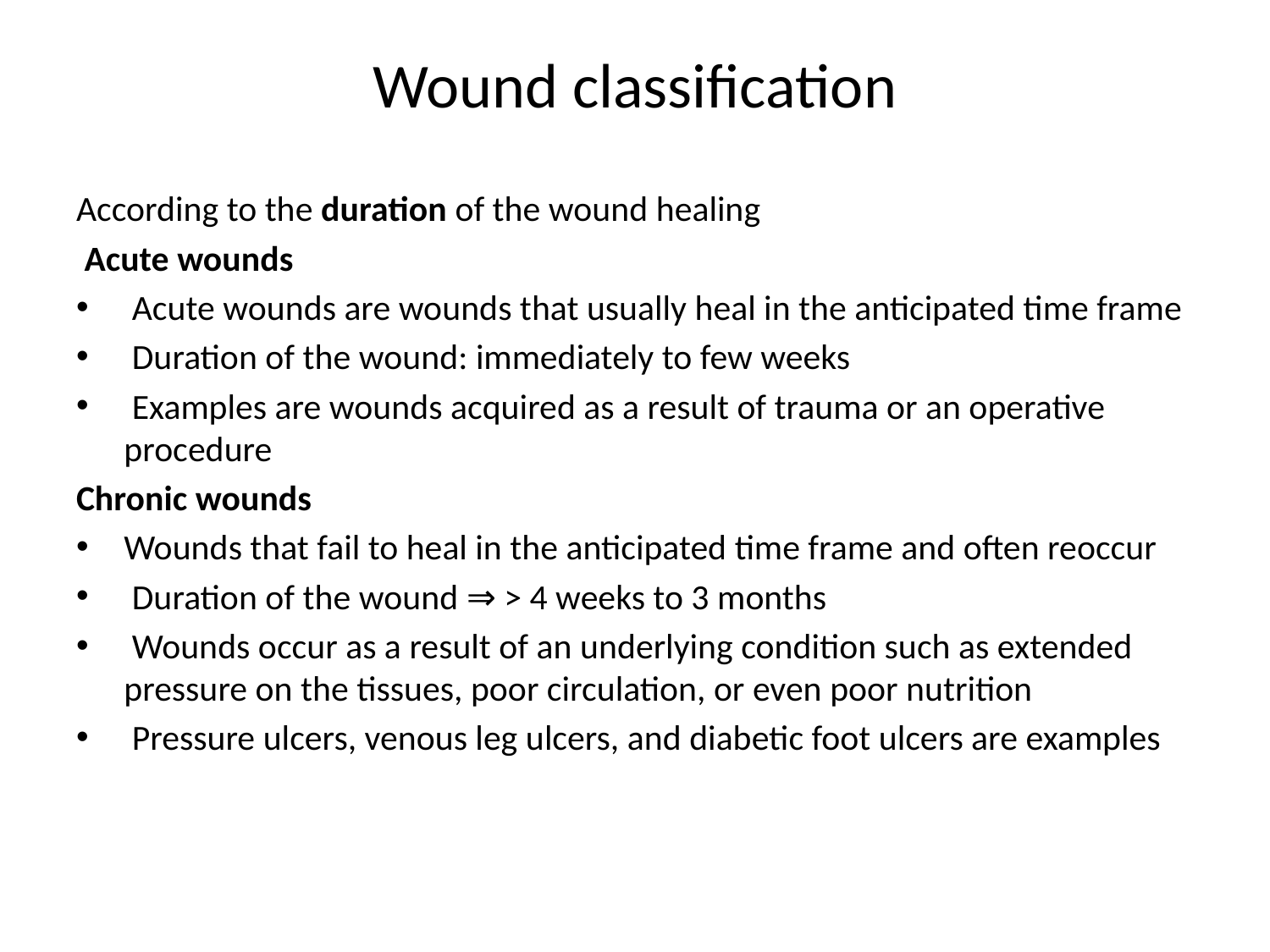

# Wound classification
According to the duration of the wound healing
 Acute wounds
 Acute wounds are wounds that usually heal in the anticipated time frame
 Duration of the wound: immediately to few weeks
 Examples are wounds acquired as a result of trauma or an operative procedure
Chronic wounds
Wounds that fail to heal in the anticipated time frame and often reoccur
 Duration of the wound ⇒ > 4 weeks to 3 months
 Wounds occur as a result of an underlying condition such as extended pressure on the tissues, poor circulation, or even poor nutrition
 Pressure ulcers, venous leg ulcers, and diabetic foot ulcers are examples